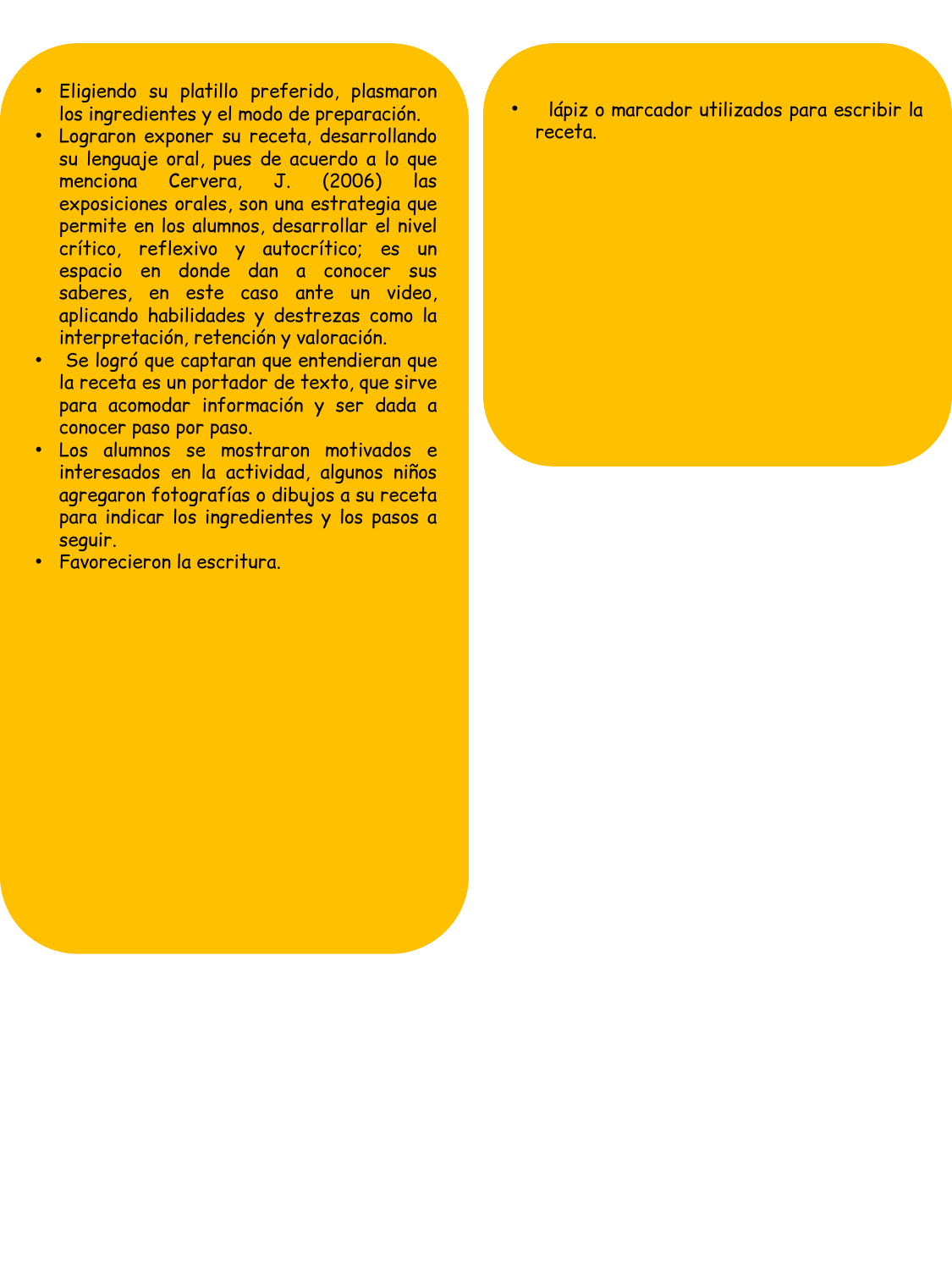

Eligiendo su platillo preferido, plasmaron los ingredientes y el modo de preparación.
Lograron exponer su receta, desarrollando su lenguaje oral, pues de acuerdo a lo que menciona Cervera, J. (2006) las exposiciones orales, son una estrategia que permite en los alumnos, desarrollar el nivel crítico, reflexivo y autocrítico; es un espacio en donde dan a conocer sus saberes, en este caso ante un video, aplicando habilidades y destrezas como la interpretación, retención y valoración.
 Se logró que captaran que entendieran que la receta es un portador de texto, que sirve para acomodar información y ser dada a conocer paso por paso.
Los alumnos se mostraron motivados e interesados en la actividad, algunos niños agregaron fotografías o dibujos a su receta para indicar los ingredientes y los pasos a seguir.
Favorecieron la escritura.
  lápiz o marcador utilizados para escribir la receta.